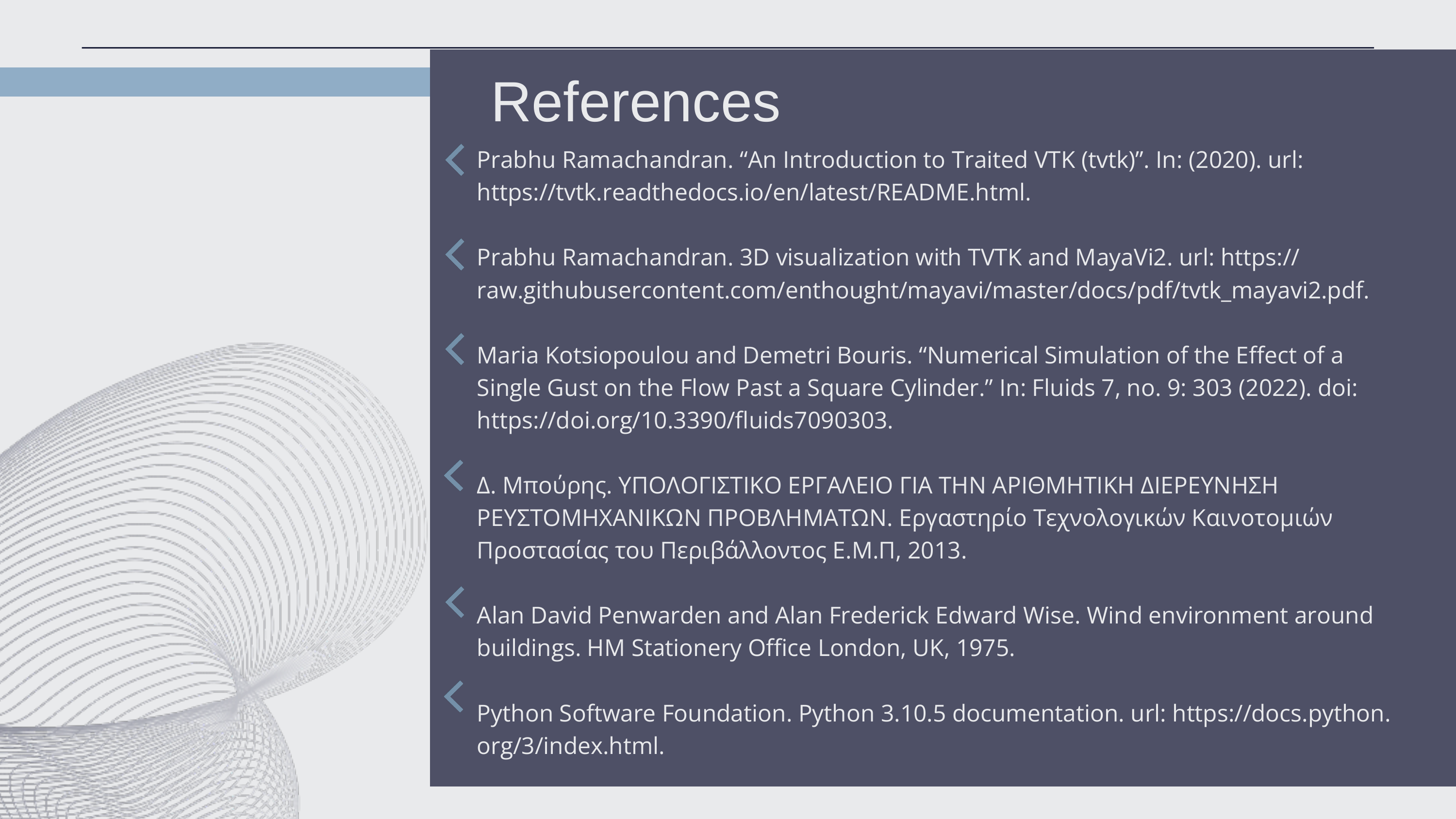

References

Prabhu Ramachandran. “An Introduction to Traited VTK (tvtk)”. In: (2020). url:
https://tvtk.readthedocs.io/en/latest/README.html.

Prabhu Ramachandran. 3D visualization with TVTK and MayaVi2. url: https://
raw.githubusercontent.com/enthought/mayavi/master/docs/pdf/tvtk_mayavi2.pdf.

Maria Kotsiopoulou and Demetri Bouris. “Numerical Simulation of the Effect of a
Single Gust on the Flow Past a Square Cylinder.” In: Fluids 7, no. 9: 303 (2022). doi:
https://doi.org/10.3390/fluids7090303.

Δ. Μπούρης. ΥΠΟΛΟΓΙΣΤΙΚΟ ΕΡΓΑΛΕΙΟ ΓΙΑ ΤΗΝ ΑΡΙΘΜΗΤΙΚΗ ΔΙΕΡΕΥΝΗΣΗ
ΡΕΥΣΤΟΜΗΧΑΝΙΚΩΝ ΠΡΟΒΛΗΜΑΤΩΝ. Εργαστηρίο Τεχνολογικών Καινοτομιών
Προστασίας του Περιβάλλοντος Ε.Μ.Π, 2013.

Alan David Penwarden and Alan Frederick Edward Wise. Wind environment around
buildings. HM Stationery Office London, UK, 1975.

Python Software Foundation. Python 3.10.5 documentation. url: https://docs.python.
org/3/index.html.